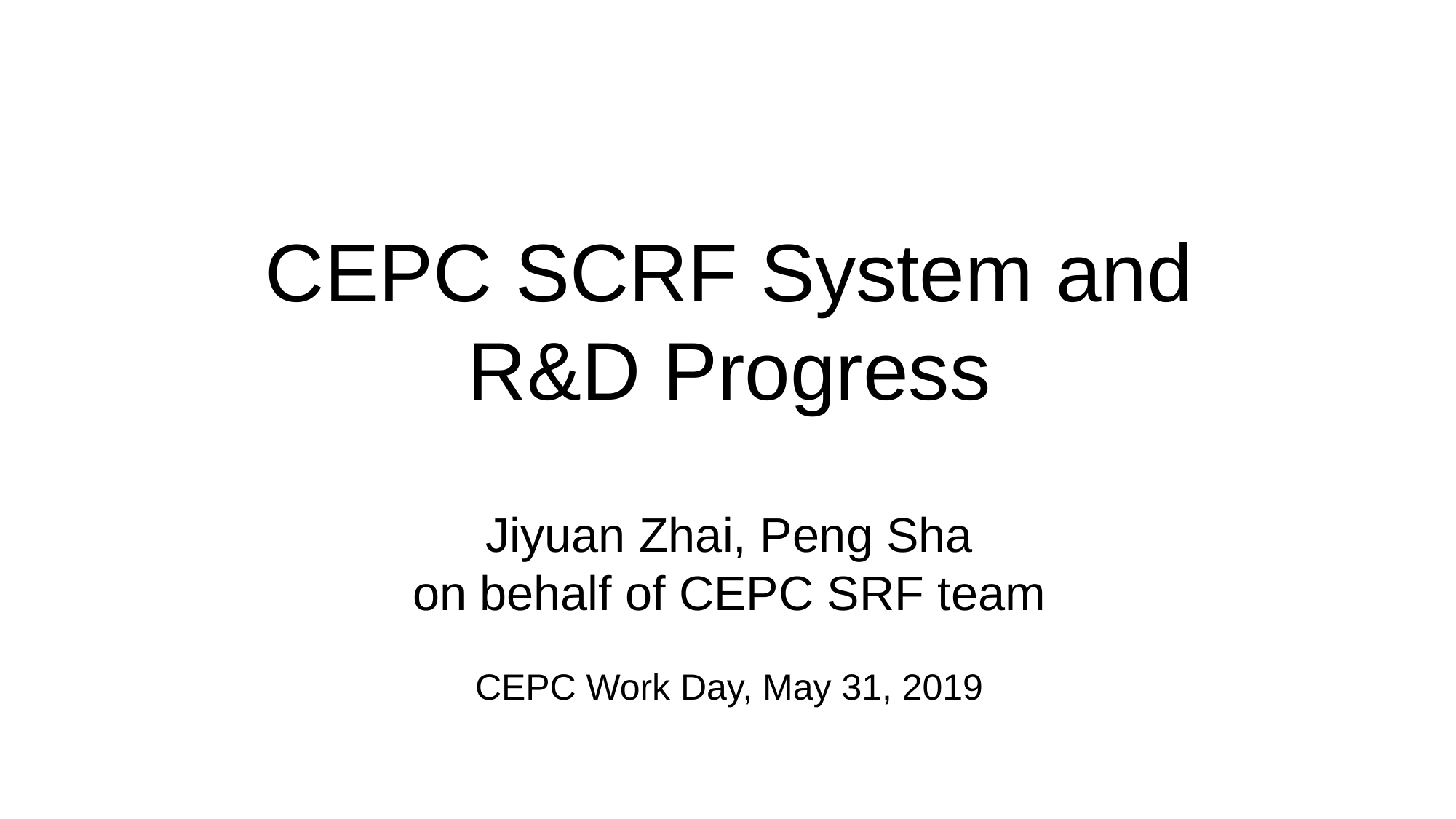

# CEPC SCRF System and R&D Progress Jiyuan Zhai, Peng Sha on behalf of CEPC SRF team CEPC Work Day, May 31, 2019